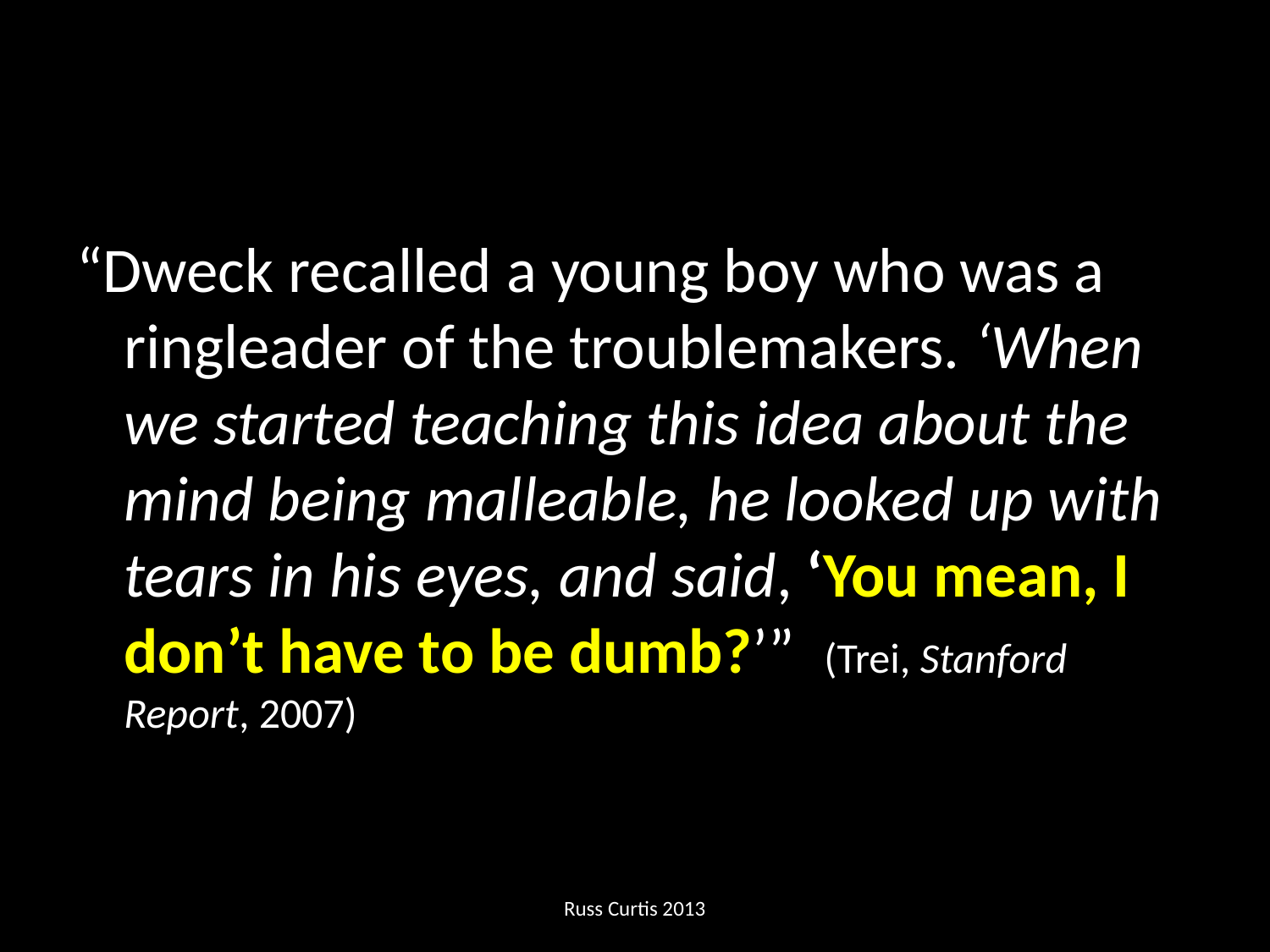

“Dweck recalled a young boy who was a ringleader of the troublemakers. ‘When we started teaching this idea about the mind being malleable, he looked up with tears in his eyes, and said, ‘You mean, I don’t have to be dumb?’”  (Trei, Stanford Report, 2007)
Russ Curtis 2013